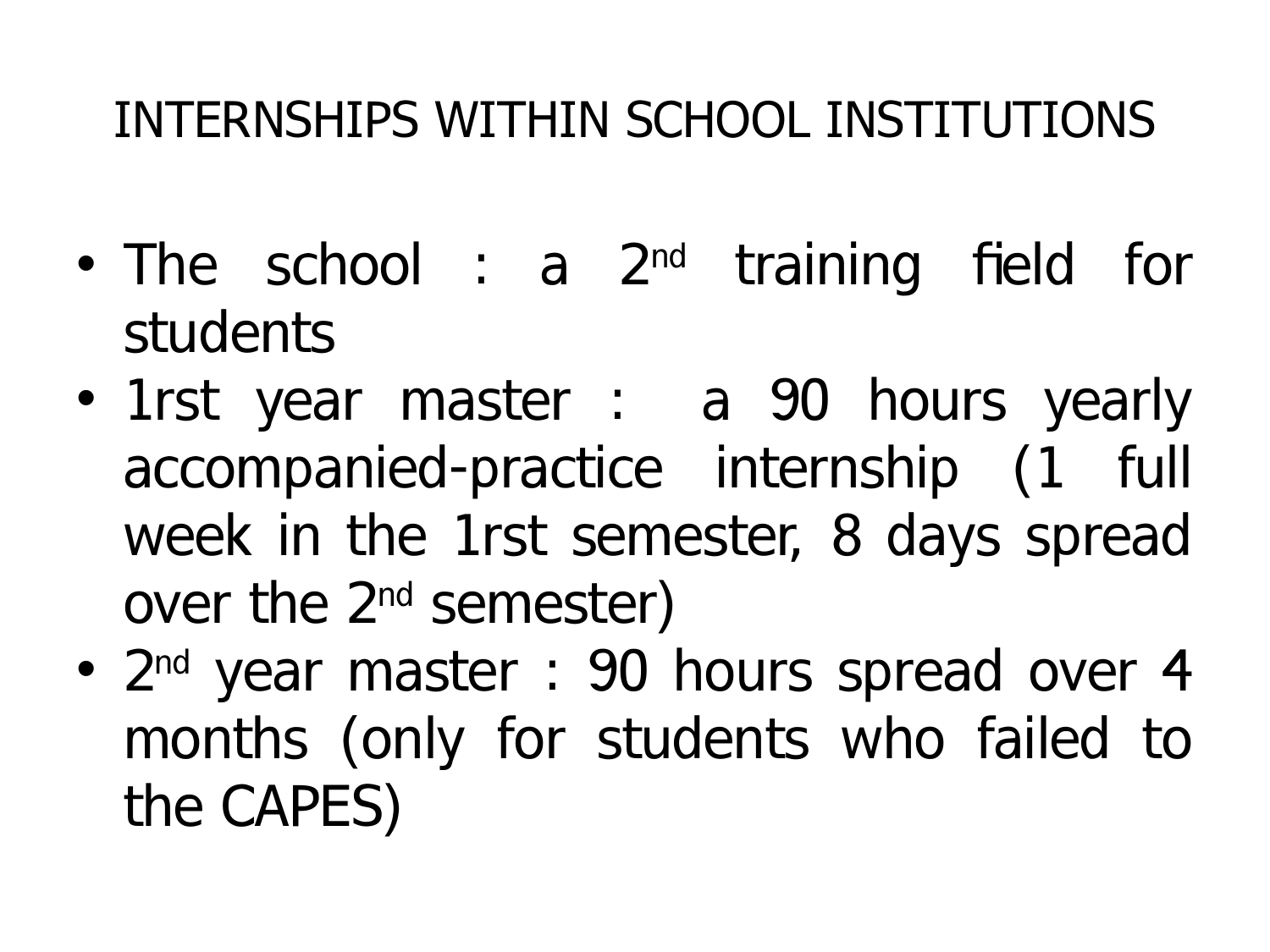

InTERNSHIPS within school institutions
The school : a 2nd training field for students
1rst year master :  a 90 hours yearly accompanied-practice internship (1 full week in the 1rst semester, 8 days spread over the 2nd semester)
2nd year master : 90 hours spread over 4 months (only for students who failed to the CAPES)